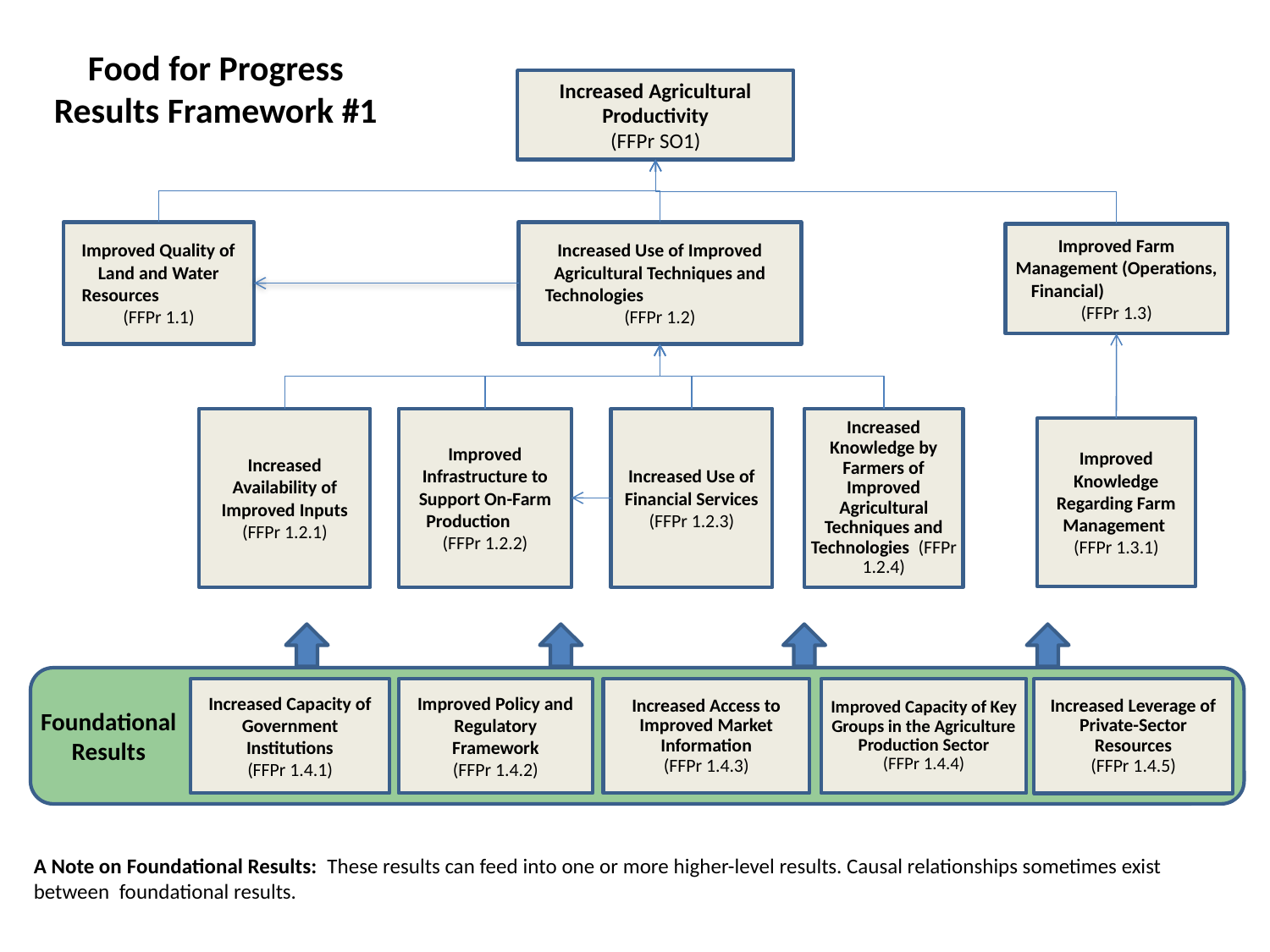

Food for Progress
Results Framework #1
Increased Agricultural Productivity
(FFPr SO1)
Improved Quality of Land and Water Resources                   (FFPr 1.1)
Increased Use of Improved Agricultural Techniques and Technologies                                (FFPr 1.2)
Improved Farm Management (Operations, Financial)                        (FFPr 1.3)
Increased Knowledge by Farmers of Improved Agricultural Techniques and Technologies  (FFPr 1.2.4)
Increased Availability of Improved Inputs (FFPr 1.2.1)
Improved Infrastructure to Support On-Farm Production         (FFPr 1.2.2)
Increased Use of Financial Services (FFPr 1.2.3)
Improved Knowledge Regarding Farm Management  (FFPr 1.3.1)

Increased Capacity of Government Institutions
(FFPr 1.4.1)
Improved Policy and Regulatory Framework
(FFPr 1.4.2)
Increased Access to Improved Market Information
(FFPr 1.4.3)
Improved Capacity of Key Groups in the Agriculture Production Sector
(FFPr 1.4.4)
Increased Leverage of Private-Sector Resources
(FFPr 1.4.5)
Foundational
Results
A Note on Foundational Results:  These results can feed into one or more higher-level results. Causal relationships sometimes exist between  foundational results.